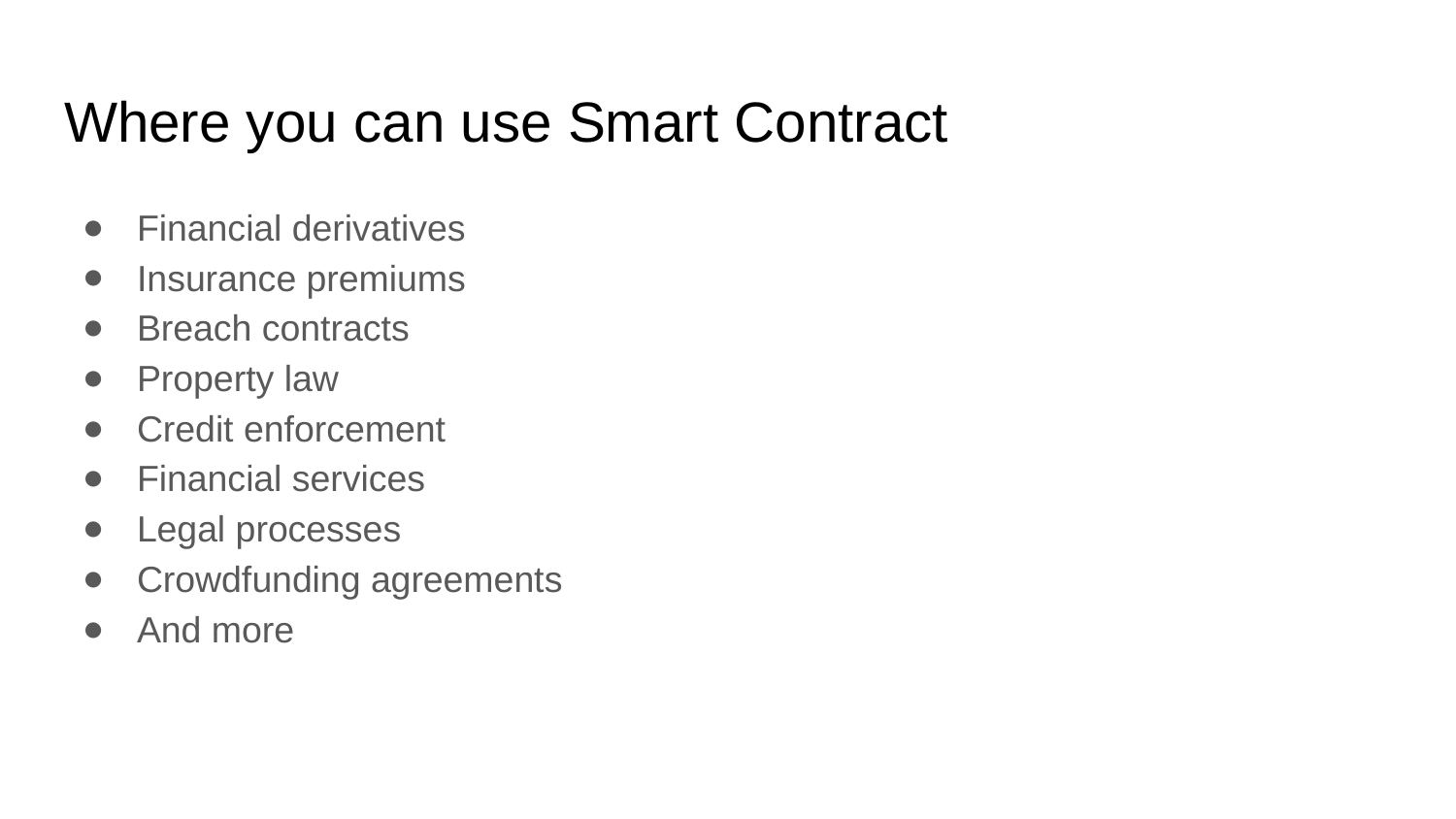

# Where you can use Smart Contract
Financial derivatives
Insurance premiums
Breach contracts
Property law
Credit enforcement
Financial services
Legal processes
Crowdfunding agreements
And more